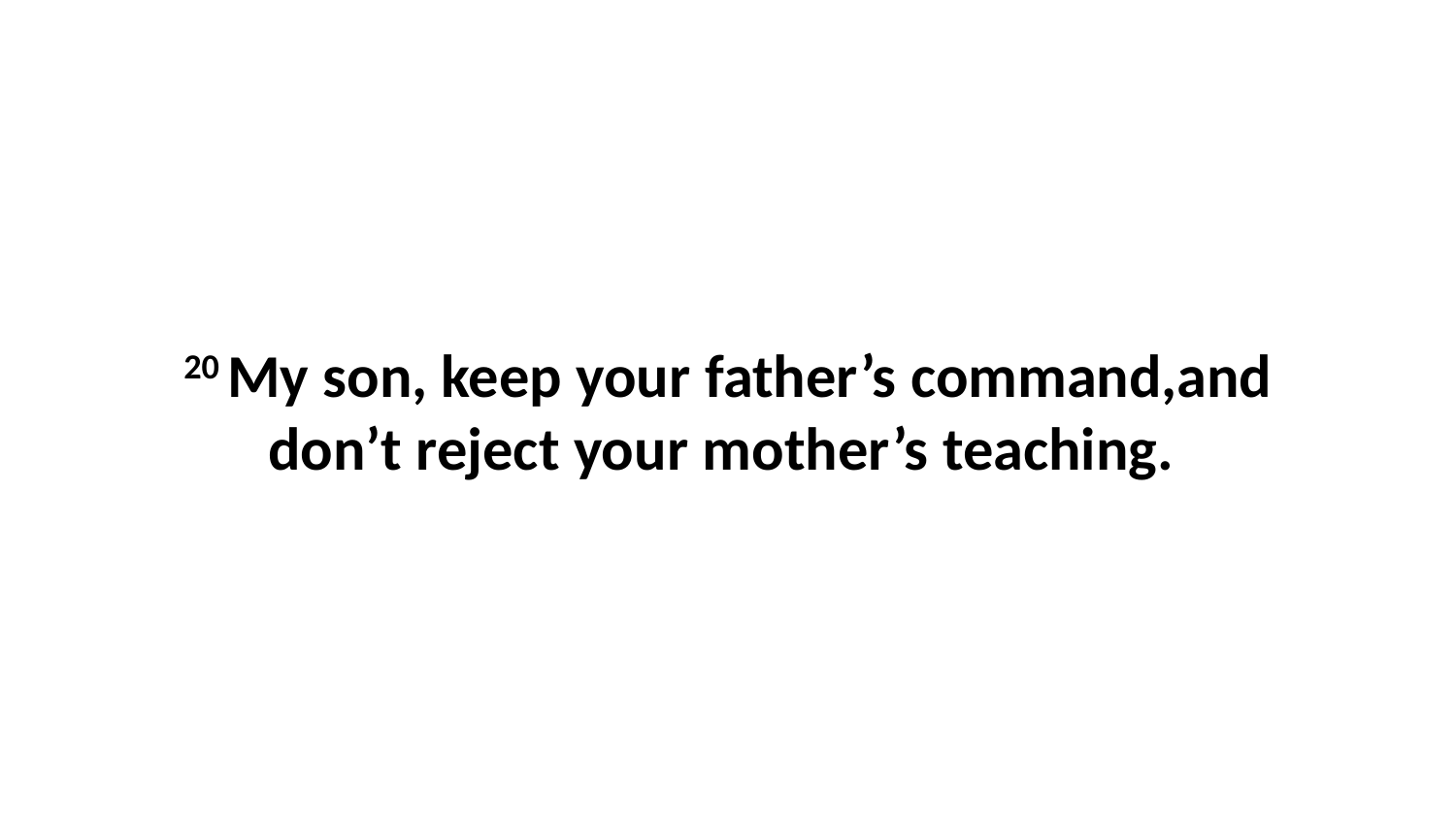

20 My son, keep your father’s command,and don’t reject your mother’s teaching.